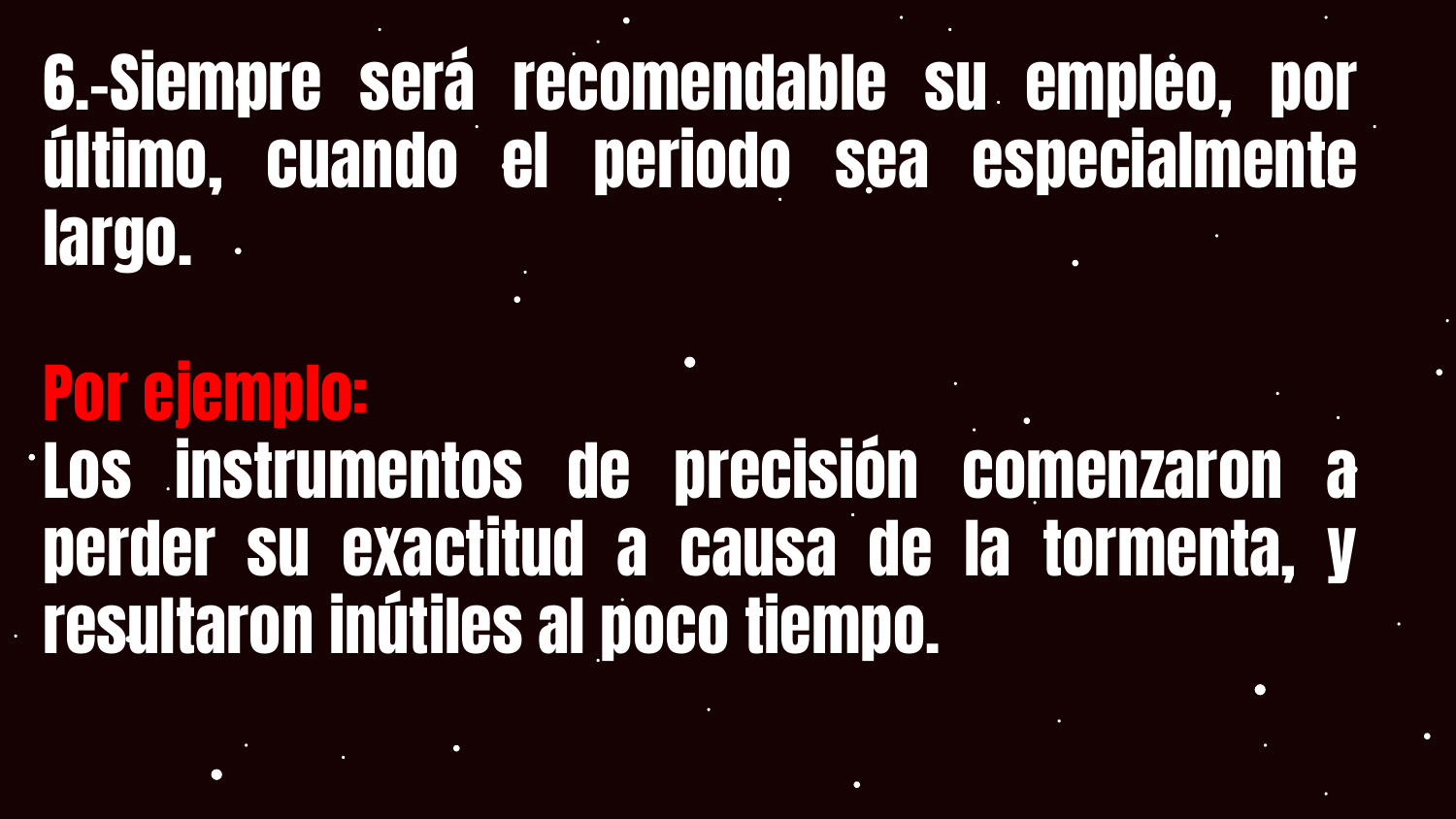

6.-Siempre será recomendable su empleo, por último, cuando el periodo sea especialmente largo.

Por ejemplo:
Los instrumentos de precisión comenzaron a perder su exactitud a causa de la tormenta, y resultaron inútiles al poco tiempo.